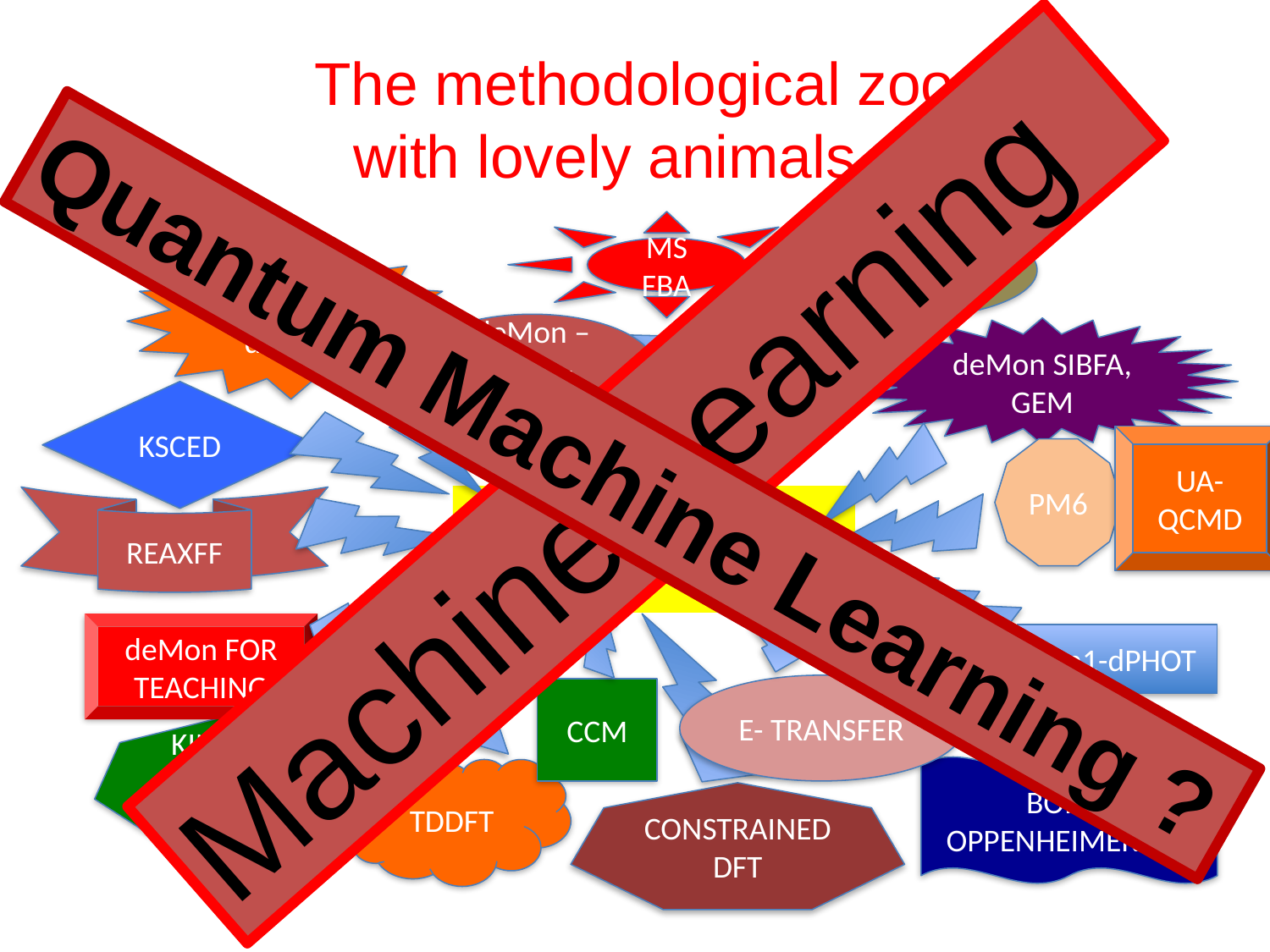

# The methodological zoo with lovely animals…
MS FBA

deMon-STOBE
CHARMM-deMon
deMon – NMR - RESPECT
deMon SIBFA, GEM

KSCED
Machine Learning

Quantum Machine Learning ?
UA-QCMD

PM6

deMon2k, deMonNano...
GGA, meta-GGA,DFT-D, hybrid, DFTB
REAXFF

deMon FOR TEACHING

Am1-dPHOT

E- TRANSFER
CCM
KINETIC MONTE CARLO
BORN-OPPENHEIMER MD
TDDFT
CONSTRAINED DFT